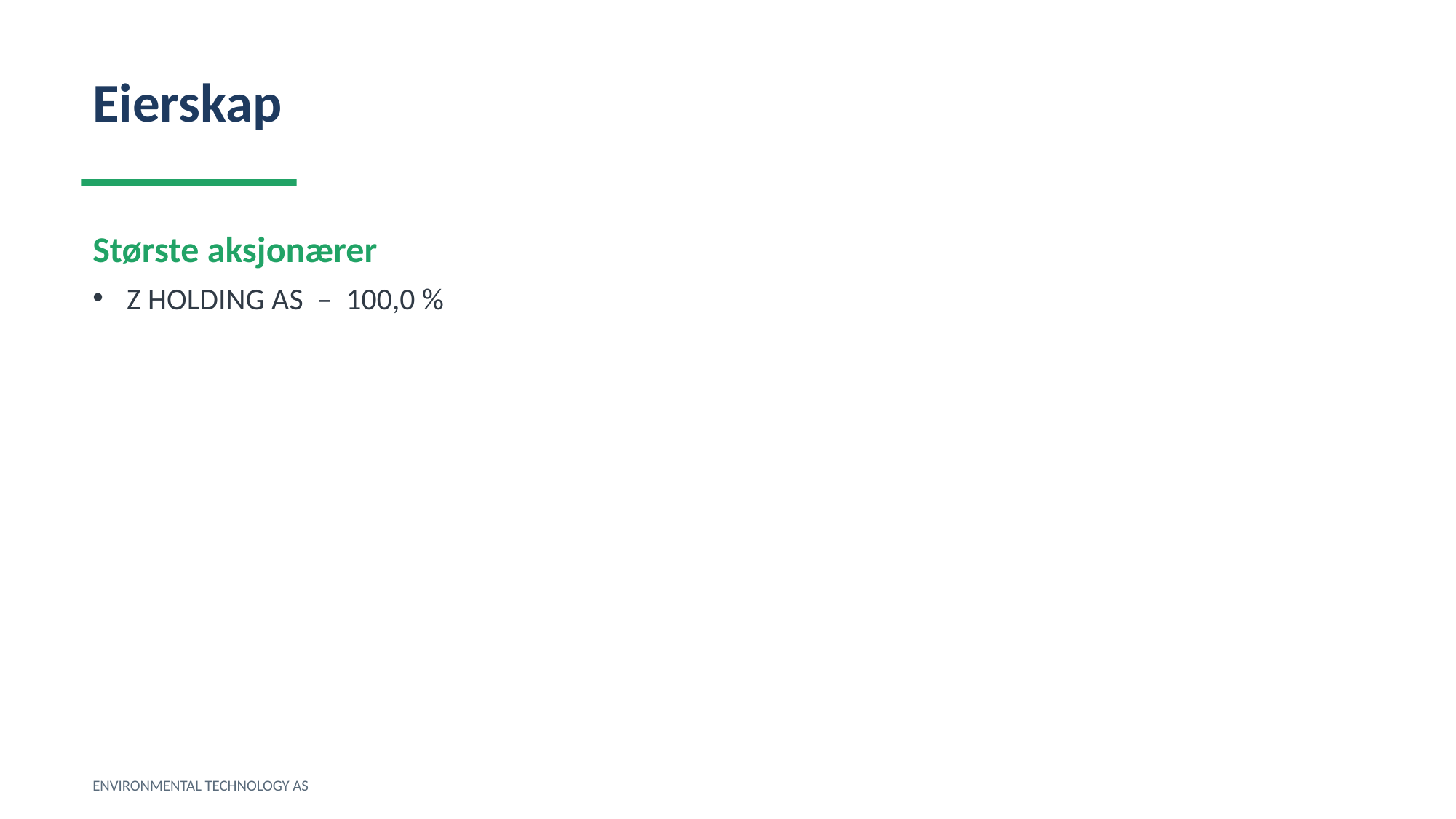

Eierskap

Største aksjonærer
Z HOLDING AS  –  100,0 %
ENVIRONMENTAL TECHNOLOGY AS